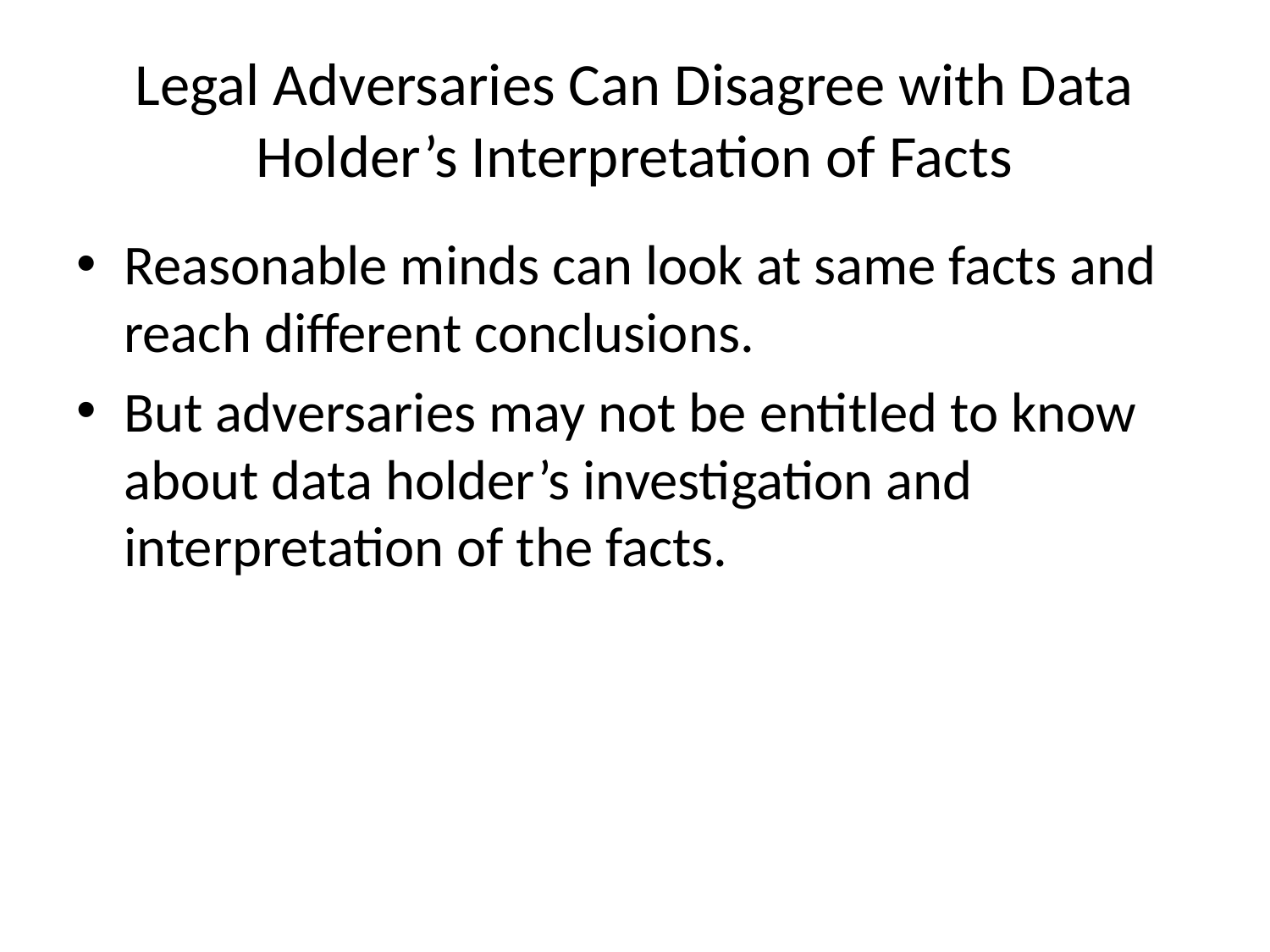

# Legal Adversaries Can Disagree with Data Holder’s Interpretation of Facts
Reasonable minds can look at same facts and reach different conclusions.
But adversaries may not be entitled to know about data holder’s investigation and interpretation of the facts.